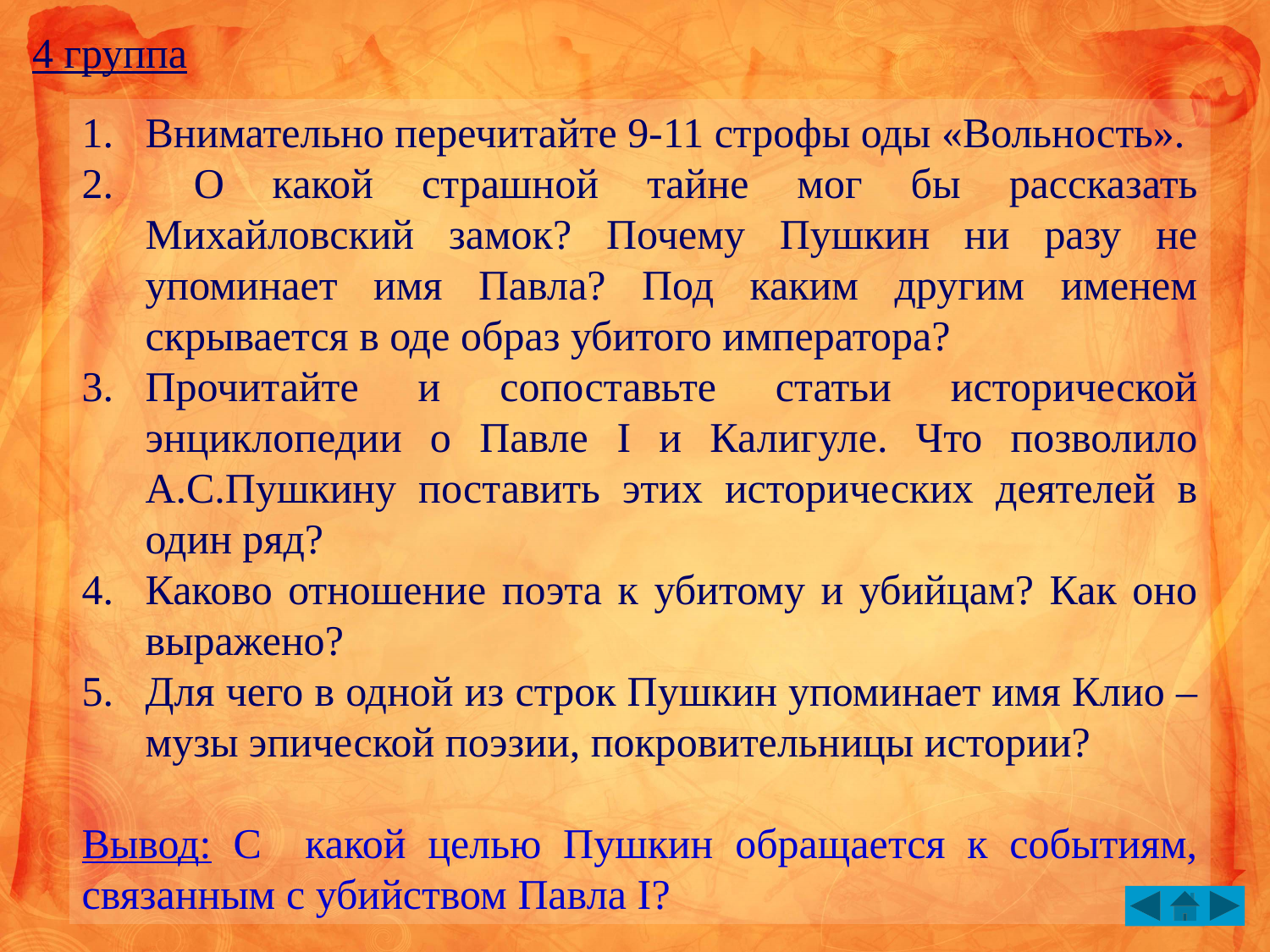

4 группа
Внимательно перечитайте 9-11 строфы оды «Вольность».
 О какой страшной тайне мог бы рассказать Михайловский замок? Почему Пушкин ни разу не упоминает имя Павла? Под каким другим именем скрывается в оде образ убитого императора?
Прочитайте и сопоставьте статьи исторической энциклопедии о Павле I и Калигуле. Что позволило А.С.Пушкину поставить этих исторических деятелей в один ряд?
Каково отношение поэта к убитому и убийцам? Как оно выражено?
Для чего в одной из строк Пушкин упоминает имя Клио – музы эпической поэзии, покровительницы истории?

Вывод: С  какой целью Пушкин обращается к событиям, связанным с убийством Павла I?